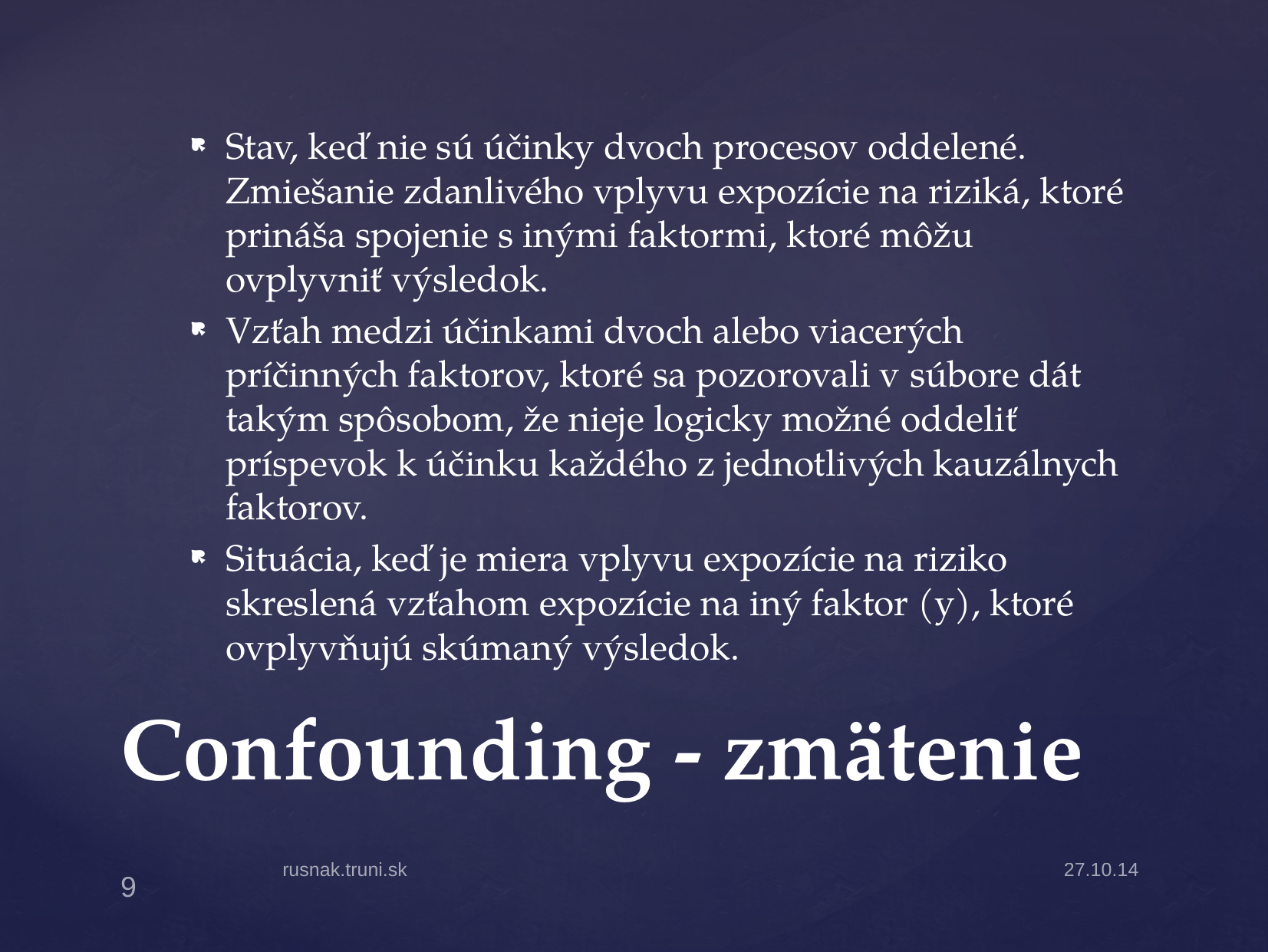

Stav, keď nie sú účinky dvoch procesov oddelené. Zmiešanie zdanlivého vplyvu expozície na riziká, ktoré prináša spojenie s inými faktormi, ktoré môžu ovplyvniť výsle­dok.
Vzťah medzi účinkami dvoch alebo viacerých príčinných faktorov, ktoré sa pozo­rovali v súbore dát takým spôsobom, že nieje logicky možné oddeliť príspevok k účinku každého z jednotlivých kauzálnych faktorov.
Situácia, keď je miera vplyvu expozície na riziko skreslená vzťahom expozície na iný faktor (y), ktoré ovplyvňujú skúmaný výsledok.
# Confounding - zmätenie
rusnak.truni.sk
27.10.14
9